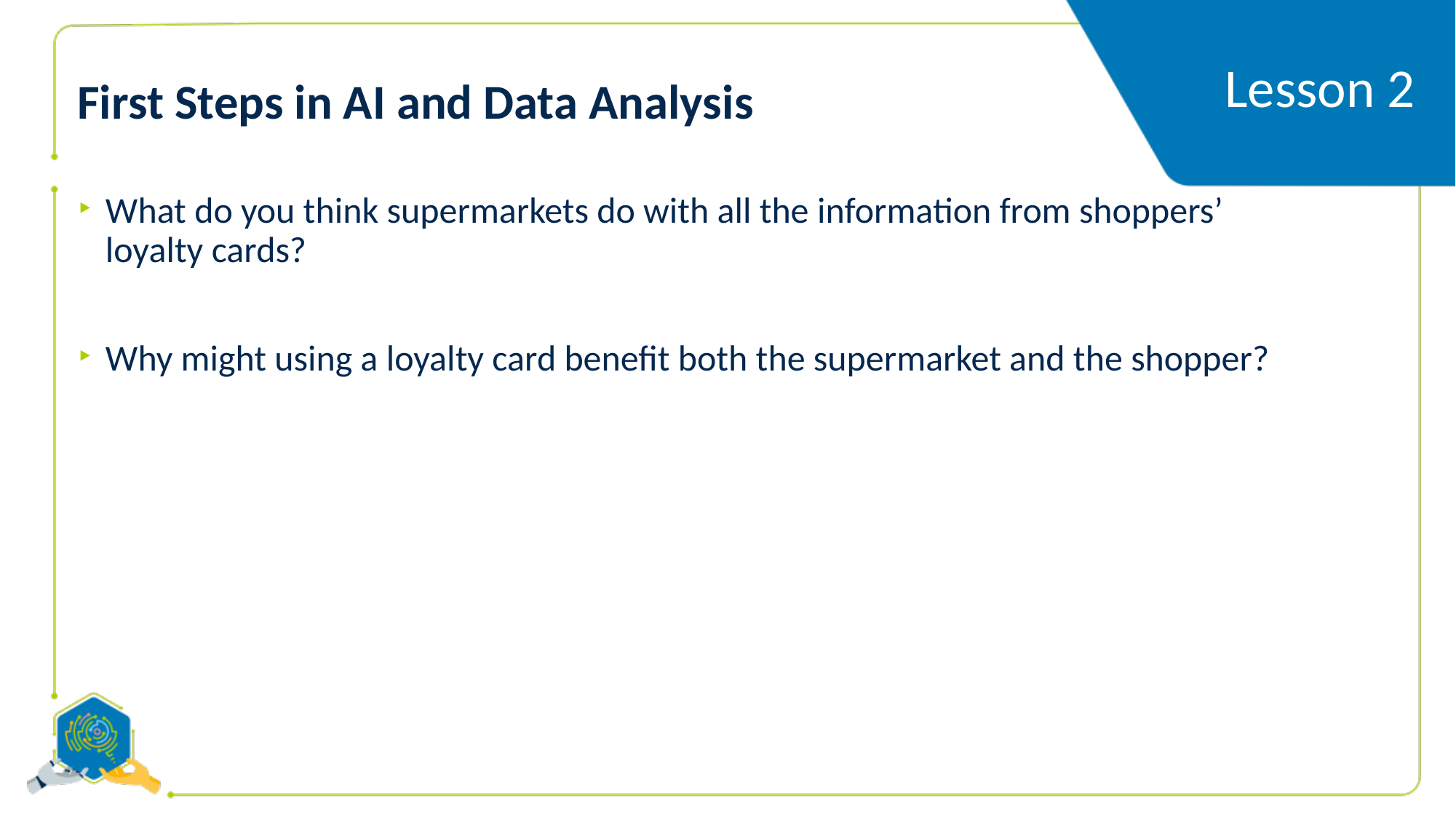

# First Steps in AI and Data Analysis
Lesson 2
What do you think supermarkets do with all the information from shoppers’ loyalty cards?

Why might using a loyalty card benefit both the supermarket and the shopper?